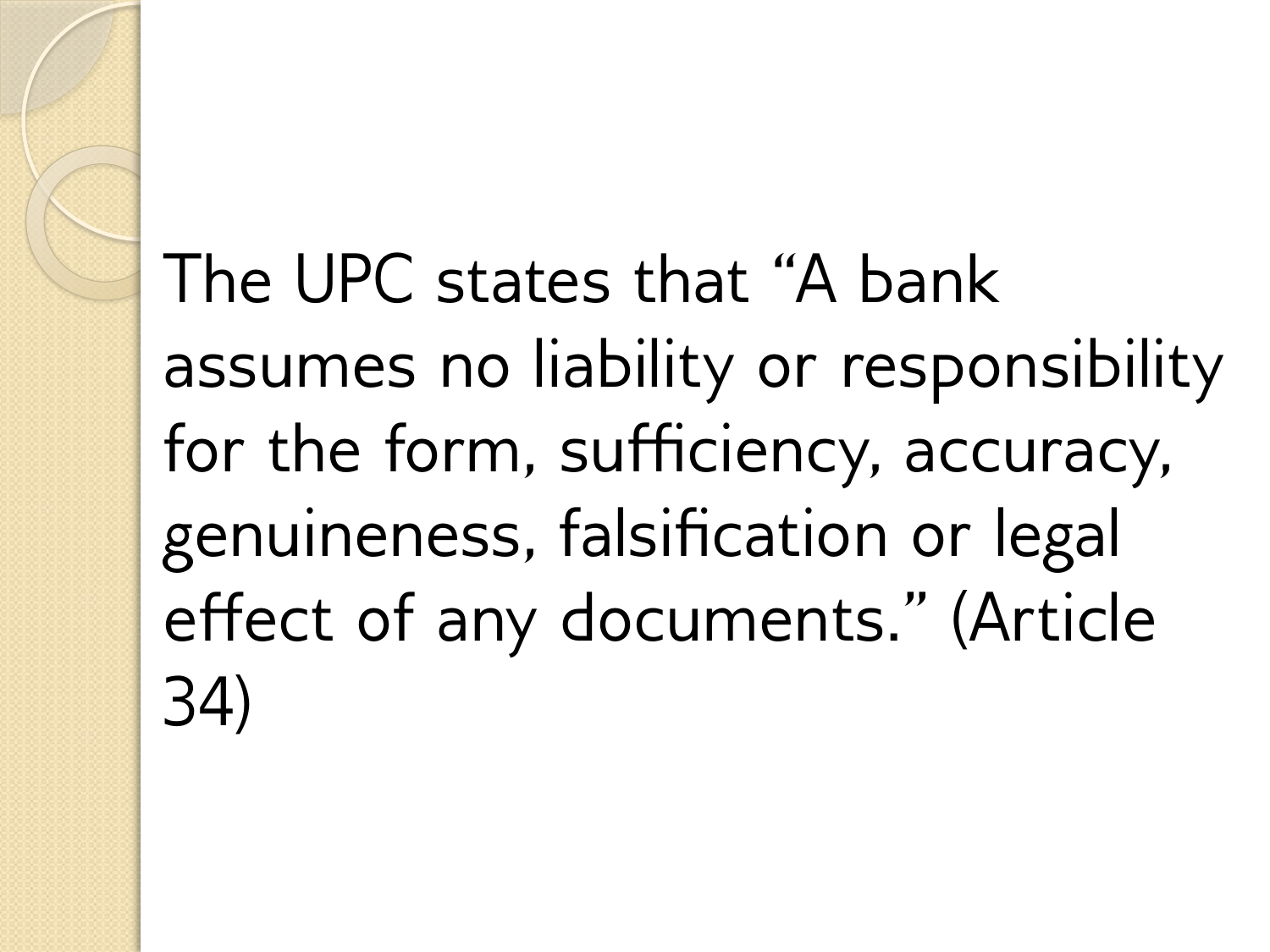

#
The UPC states that “A bank assumes no liability or responsibility for the form, sufficiency, accuracy, genuineness, falsification or legal effect of any documents.” (Article 34)